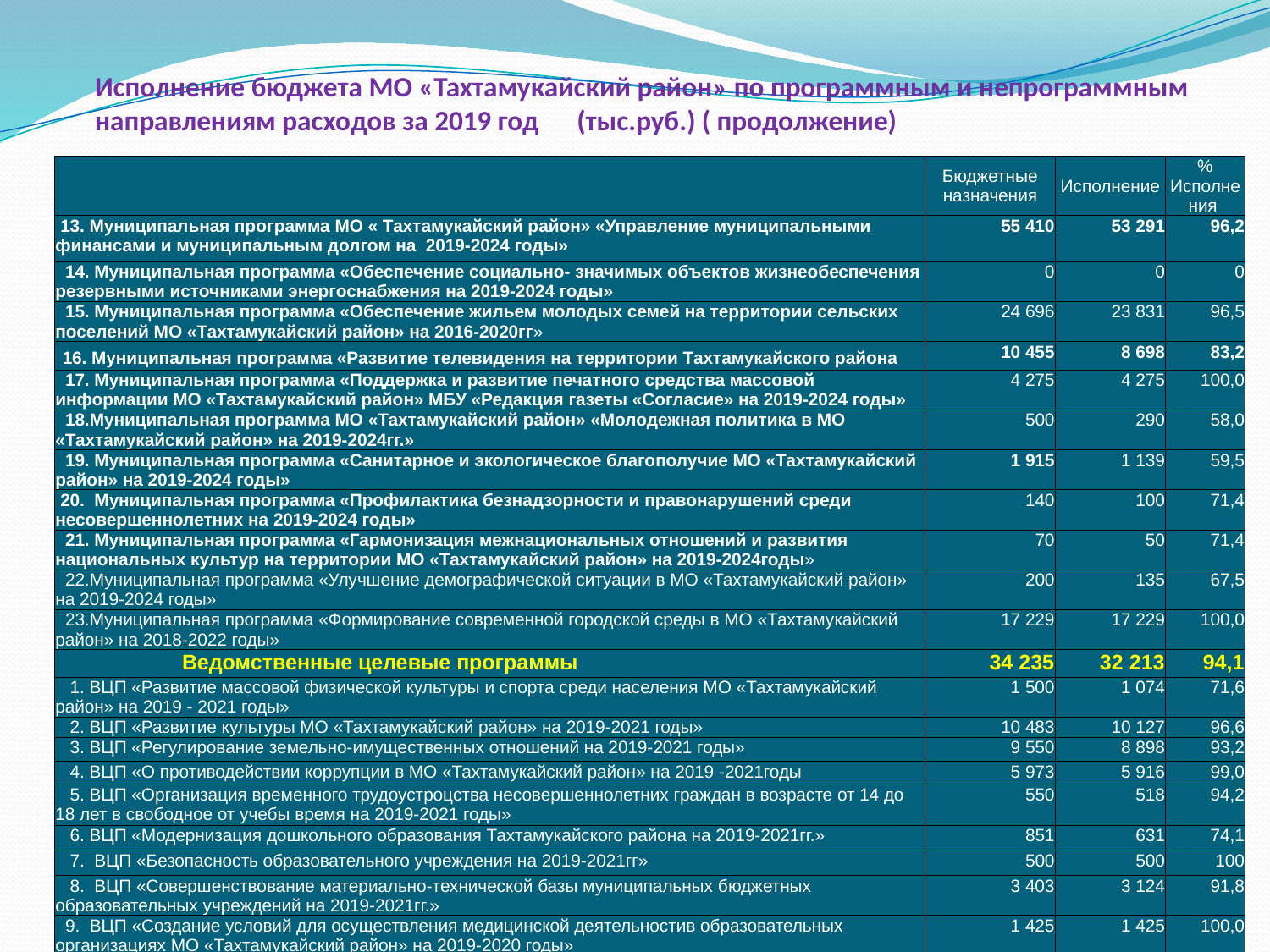

# Исполнение бюджета МО «Тахтамукайский район» по программным и непрограммным направлениям расходов за 2019 год      (тыс.руб.) ( продолжение)
|  | Бюджетные назначения | Исполнение | % Исполнения |
| --- | --- | --- | --- |
| 13. Муниципальная программа МО « Тахтамукайский район» «Управление муниципальными финансами и муниципальным долгом на 2019-2024 годы» | 55 410 | 53 291 | 96,2 |
| 14. Муниципальная программа «Обеспечение социально- значимых объектов жизнеобеспечения резервными источниками энергоснабжения на 2019-2024 годы» | 0 | 0 | 0 |
| 15. Муниципальная программа «Обеспечение жильем молодых семей на территории сельских поселений МО «Тахтамукайский район» на 2016-2020гг» | 24 696 | 23 831 | 96,5 |
| 16. Муниципальная программа «Развитие телевидения на территории Тахтамукайского района | 10 455 | 8 698 | 83,2 |
| 17. Муниципальная программа «Поддержка и развитие печатного средства массовой информации МО «Тахтамукайский район» МБУ «Редакция газеты «Согласие» на 2019-2024 годы» | 4 275 | 4 275 | 100,0 |
| 18.Муниципальная программа МО «Тахтамукайский район» «Молодежная политика в МО «Тахтамукайский район» на 2019-2024гг.» | 500 | 290 | 58,0 |
| 19. Муниципальная программа «Санитарное и экологическое благополучие МО «Тахтамукайский район» на 2019-2024 годы» | 1 915 | 1 139 | 59,5 |
| 20. Муниципальная программа «Профилактика безнадзорности и правонарушений среди несовершеннолетних на 2019-2024 годы» | 140 | 100 | 71,4 |
| 21. Муниципальная программа «Гармонизация межнациональных отношений и развития национальных культур на территории МО «Тахтамукайский район» на 2019-2024годы» | 70 | 50 | 71,4 |
| 22.Муниципальная программа «Улучшение демографической ситуации в МО «Тахтамукайский район» на 2019-2024 годы» | 200 | 135 | 67,5 |
| 23.Муниципальная программа «Формирование современной городской среды в МО «Тахтамукайский район» на 2018-2022 годы» | 17 229 | 17 229 | 100,0 |
| Ведомственные целевые программы | 34 235 | 32 213 | 94,1 |
| 1. ВЦП «Развитие массовой физической культуры и спорта среди населения МО «Тахтамукайский район» на 2019 - 2021 годы» | 1 500 | 1 074 | 71,6 |
| 2. ВЦП «Развитие культуры МО «Тахтамукайский район» на 2019-2021 годы» | 10 483 | 10 127 | 96,6 |
| 3. ВЦП «Регулирование земельно-имущественных отношений на 2019-2021 годы» | 9 550 | 8 898 | 93,2 |
| 4. ВЦП «О противодействии коррупции в МО «Тахтамукайский район» на 2019 -2021годы | 5 973 | 5 916 | 99,0 |
| 5. ВЦП «Организация временного трудоустроцства несовершеннолетних граждан в возрасте от 14 до 18 лет в свободное от учебы время на 2019-2021 годы» | 550 | 518 | 94,2 |
| 6. ВЦП «Модернизация дошкольного образования Тахтамукайского района на 2019-2021гг.» | 851 | 631 | 74,1 |
| 7. ВЦП «Безопасность образовательного учреждения на 2019-2021гг» | 500 | 500 | 100 |
| 8. ВЦП «Совершенствование материально-технической базы муниципальных бюджетных образовательных учреждений на 2019-2021гг.» | 3 403 | 3 124 | 91,8 |
| 9. ВЦП «Создание условий для осуществления медицинской деятельностив образовательных организациях МО «Тахтамукайский район» на 2019-2020 годы» | 1 425 | 1 425 | 100,0 |
| ВСЕГО РАСХОДОВ: | 2 059 314 | 2 001 396 | 97,2 |